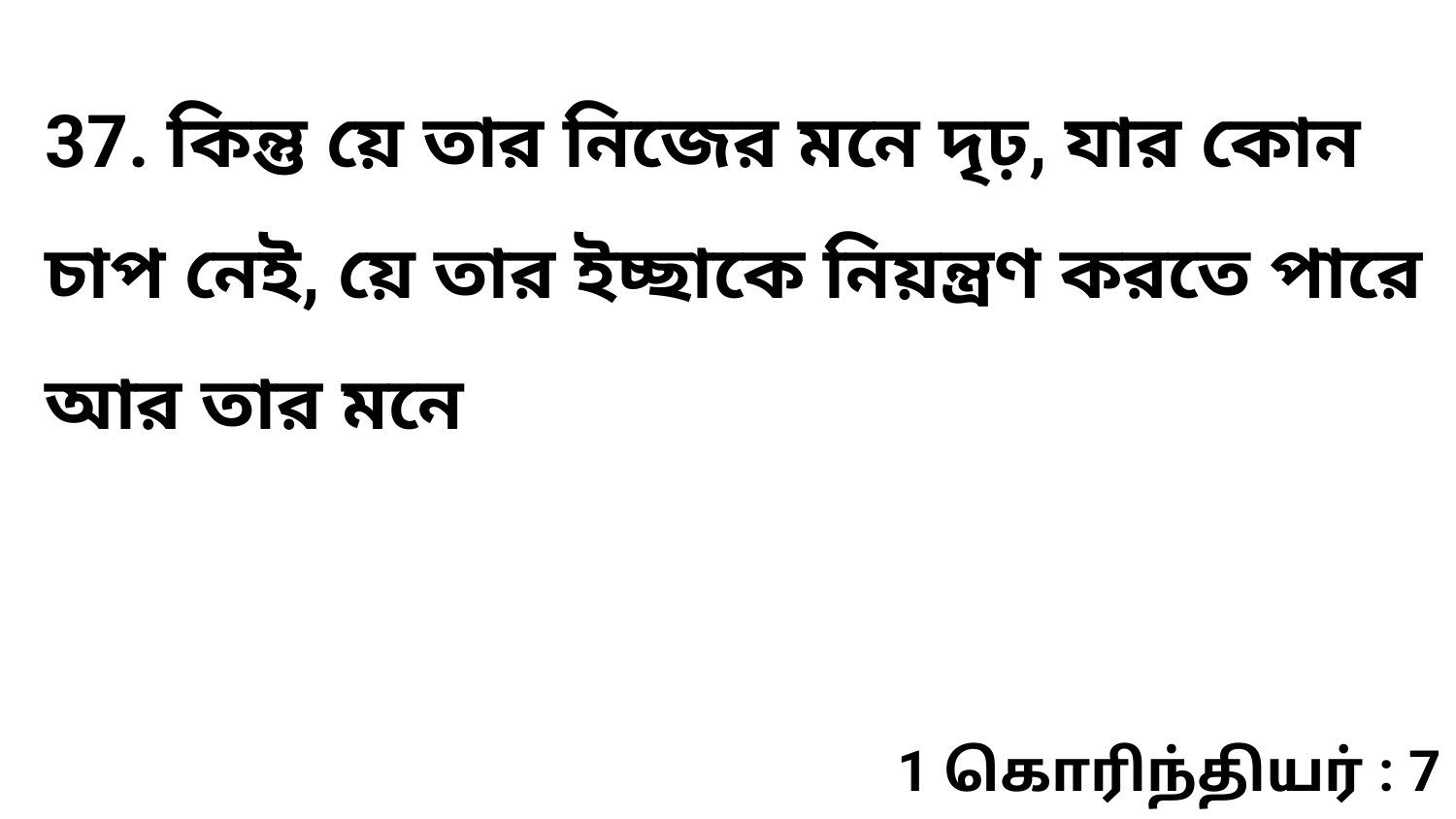

37. কিন্তু য়ে তার নিজের মনে দৃঢ়, যার কোন চাপ নেই, য়ে তার ইচ্ছাকে নিয়ন্ত্রণ করতে পারে আর তার মনে
1 கொரிந்தியர் : 7